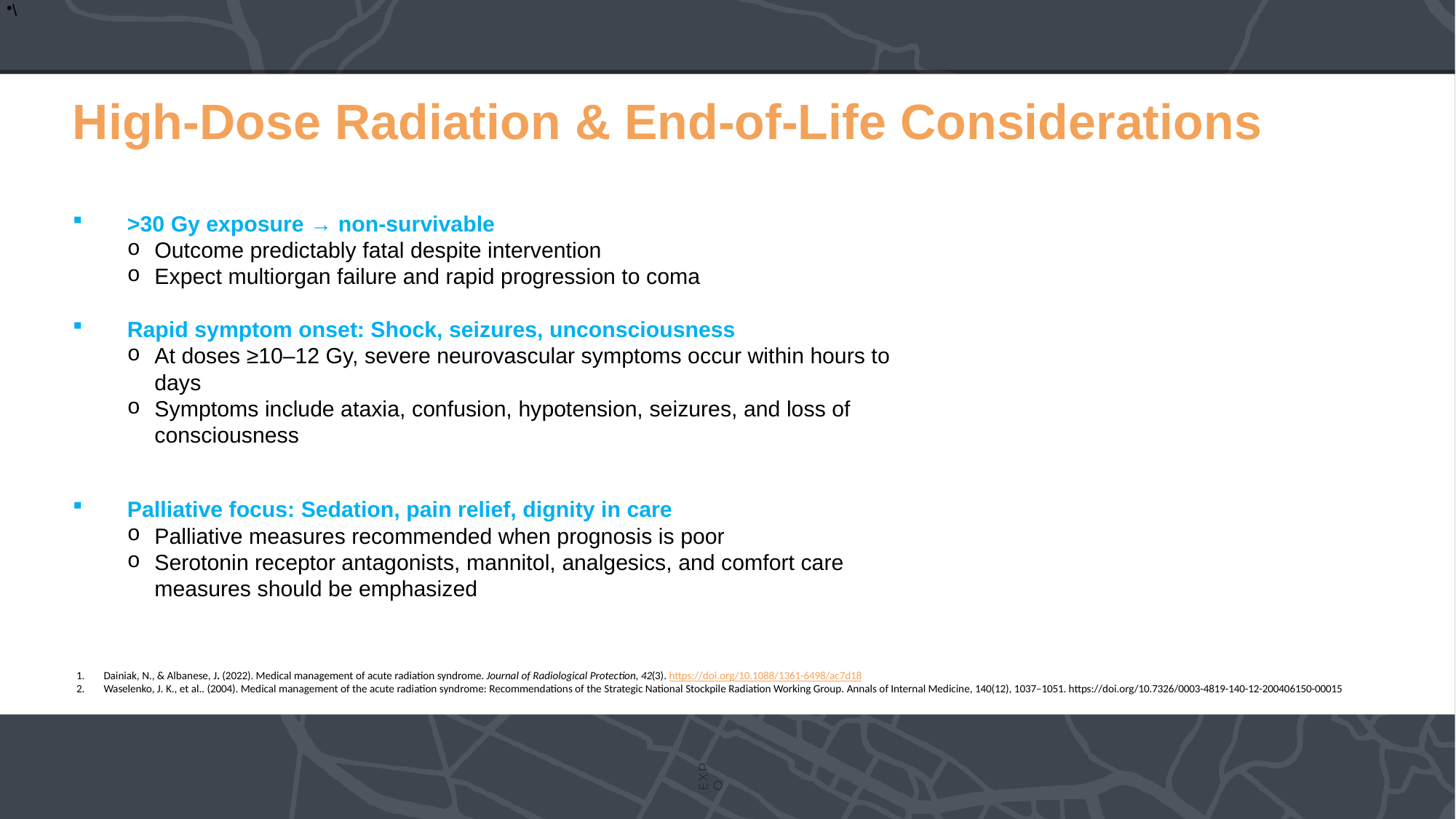

\
High-Dose Radiation & End-of-Life Considerations
>30 Gy exposure → non-survivable
Outcome predictably fatal despite intervention
Expect multiorgan failure and rapid progression to coma

Rapid symptom onset: Shock, seizures, unconsciousness
At doses ≥10–12 Gy, severe neurovascular symptoms occur within hours to days
Symptoms include ataxia, confusion, hypotension, seizures, and loss of consciousness

Palliative focus: Sedation, pain relief, dignity in care
Palliative measures recommended when prognosis is poor
Serotonin receptor antagonists, mannitol, analgesics, and comfort care measures should be emphasized
Dainiak, N., & Albanese, J. (2022). Medical management of acute radiation syndrome. Journal of Radiological Protection, 42(3). https://doi.org/10.1088/1361-6498/ac7d18
Waselenko, J. K., et al.. (2004). Medical management of the acute radiation syndrome: Recommendations of the Strategic National Stockpile Radiation Working Group. Annals of Internal Medicine, 140(12), 1037–1051. https://doi.org/10.7326/0003-4819-140-12-200406150-00015